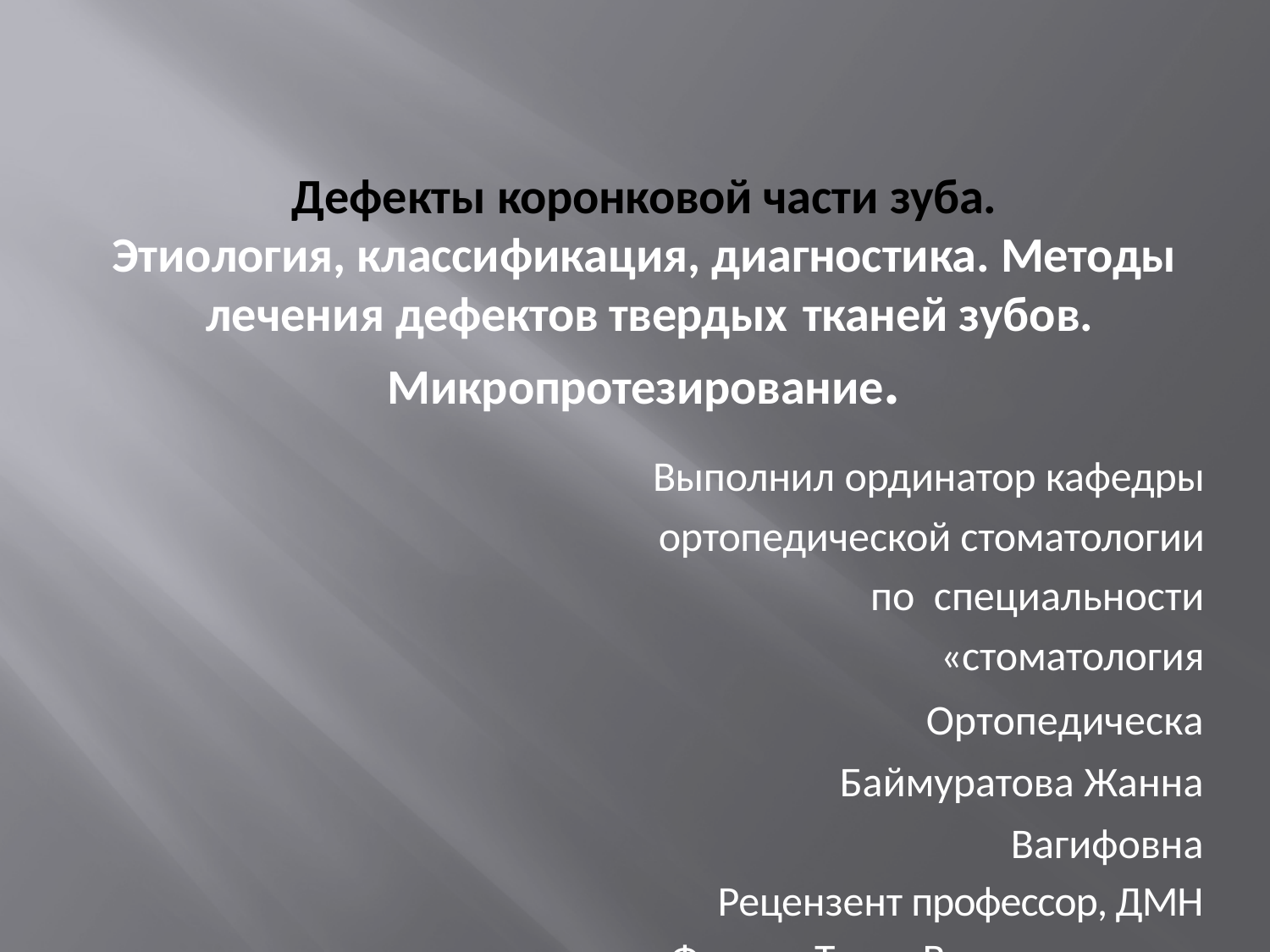

# Дефекты коронковой части зуба.
Этиология, классификация, диагностика. Методы  лечения дефектов твердых	тканей зубов.
Микропротезирование.
Выполнил ординатор кафедры  ортопедической стоматологии по  специальности «стоматология
Ортопедическа Баймуратова Жанна Вагифовна
Рецензент профессор, ДМН
Фурцев Тарас Владимирович.